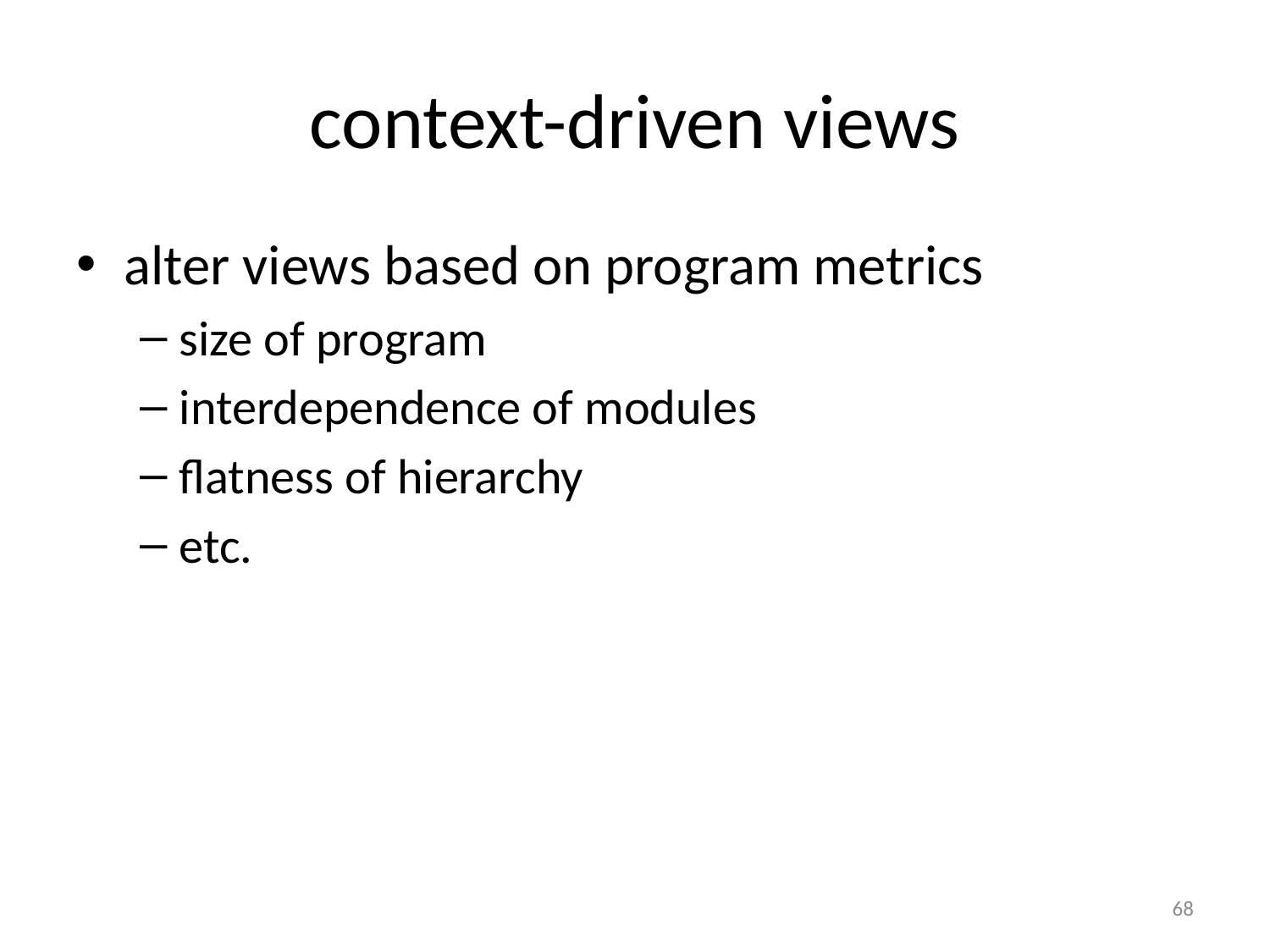

# context-driven views
alter views based on program metrics
size of program
interdependence of modules
flatness of hierarchy
etc.
68